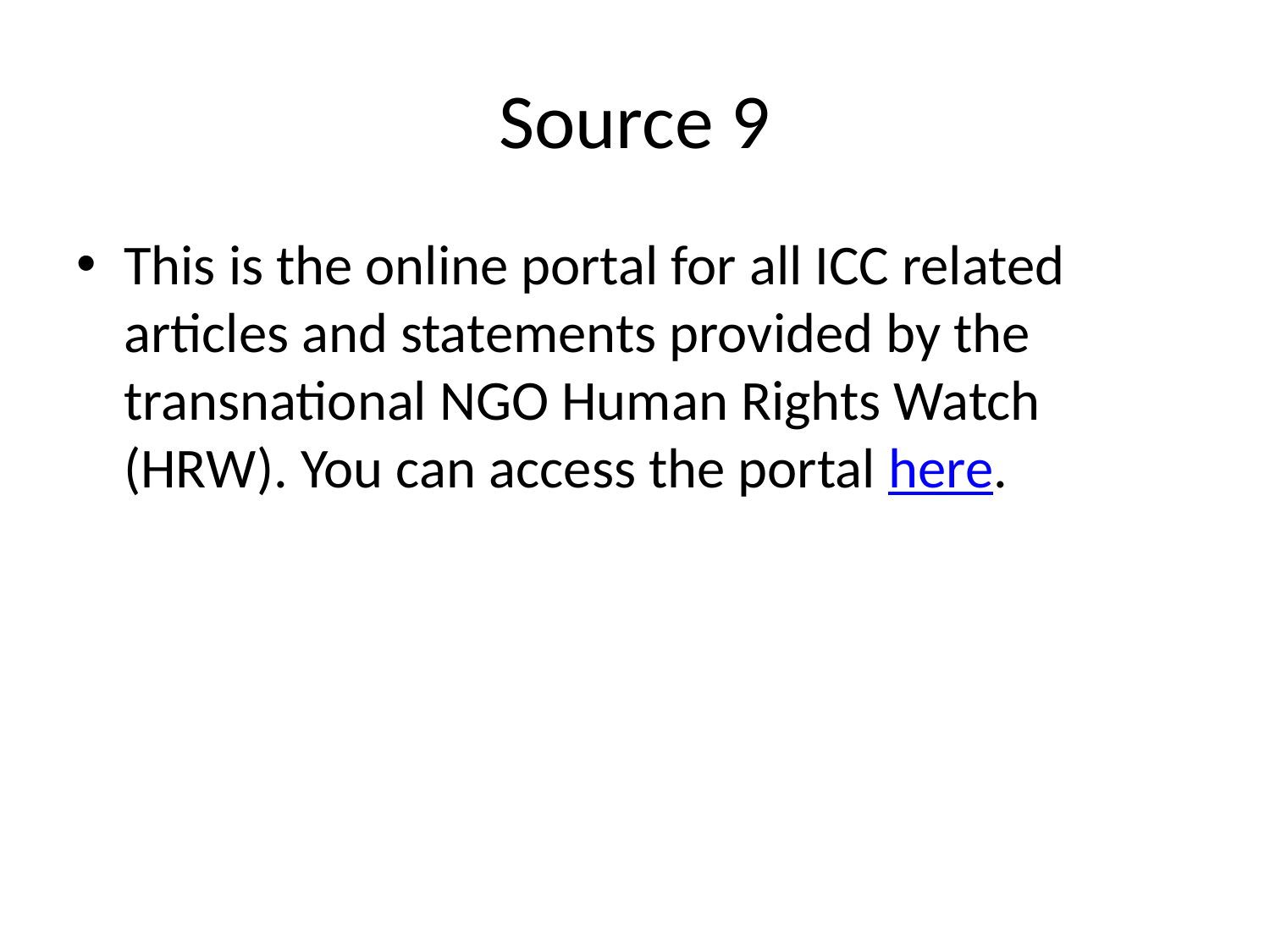

# Source 9
This is the online portal for all ICC related articles and statements provided by the transnational NGO Human Rights Watch (HRW). You can access the portal here.